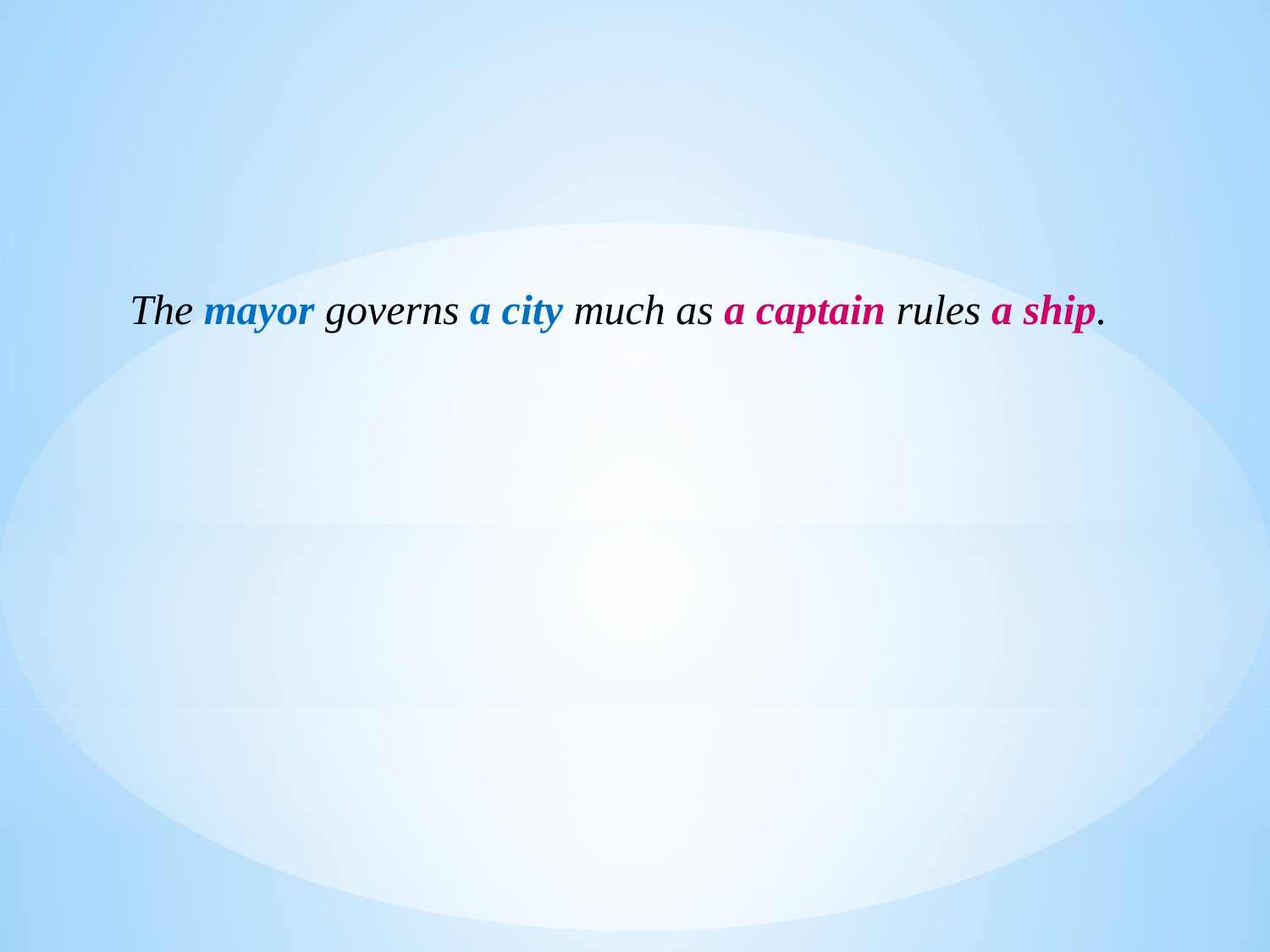

The mayor governs a city much as a captain rules a ship.